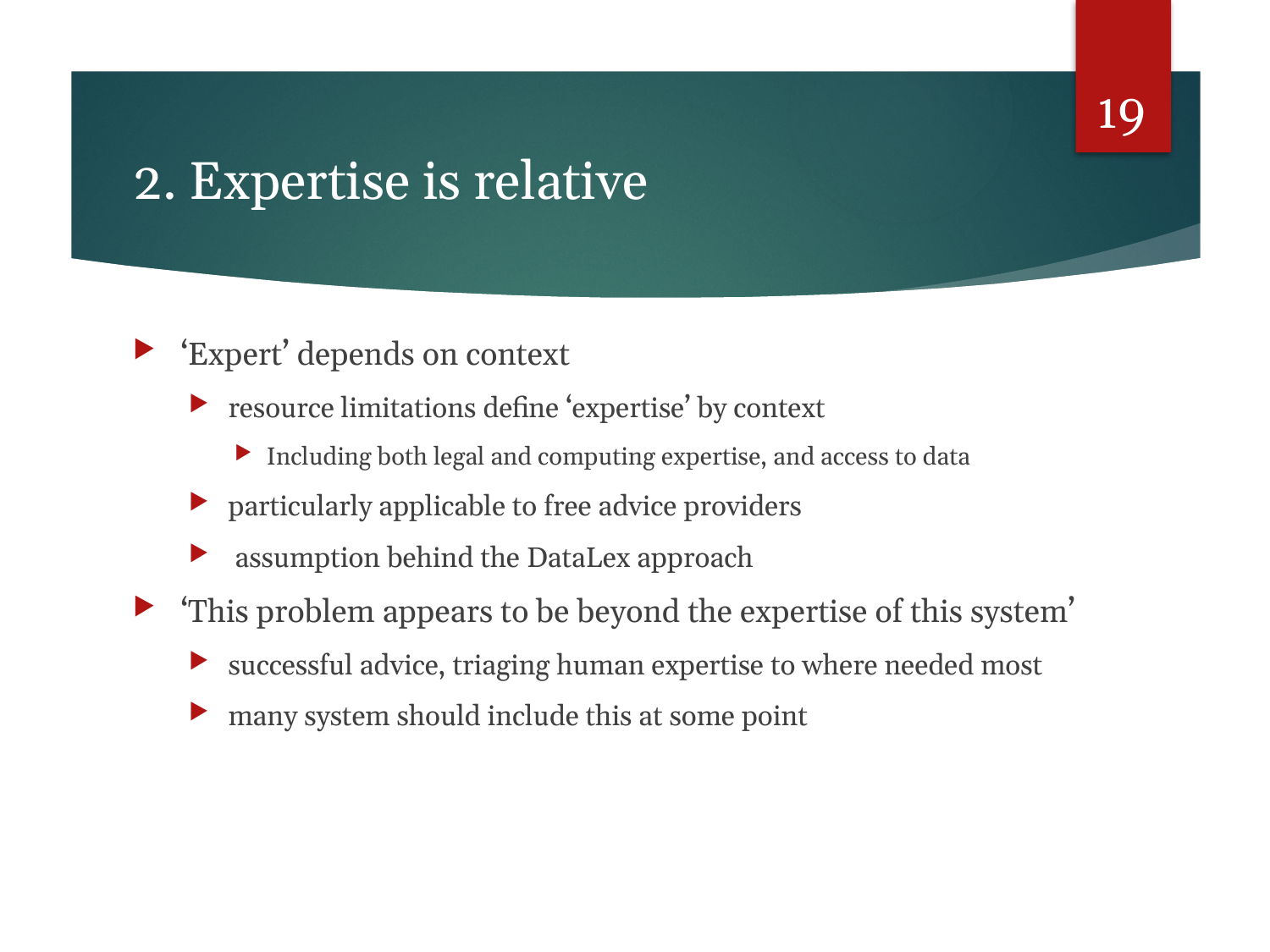

19
# 2. Expertise is relative
‘Expert’ depends on context
resource limitations define ‘expertise’ by context
Including both legal and computing expertise, and access to data
particularly applicable to free advice providers
 assumption behind the DataLex approach
‘This problem appears to be beyond the expertise of this system’
successful advice, triaging human expertise to where needed most
many system should include this at some point